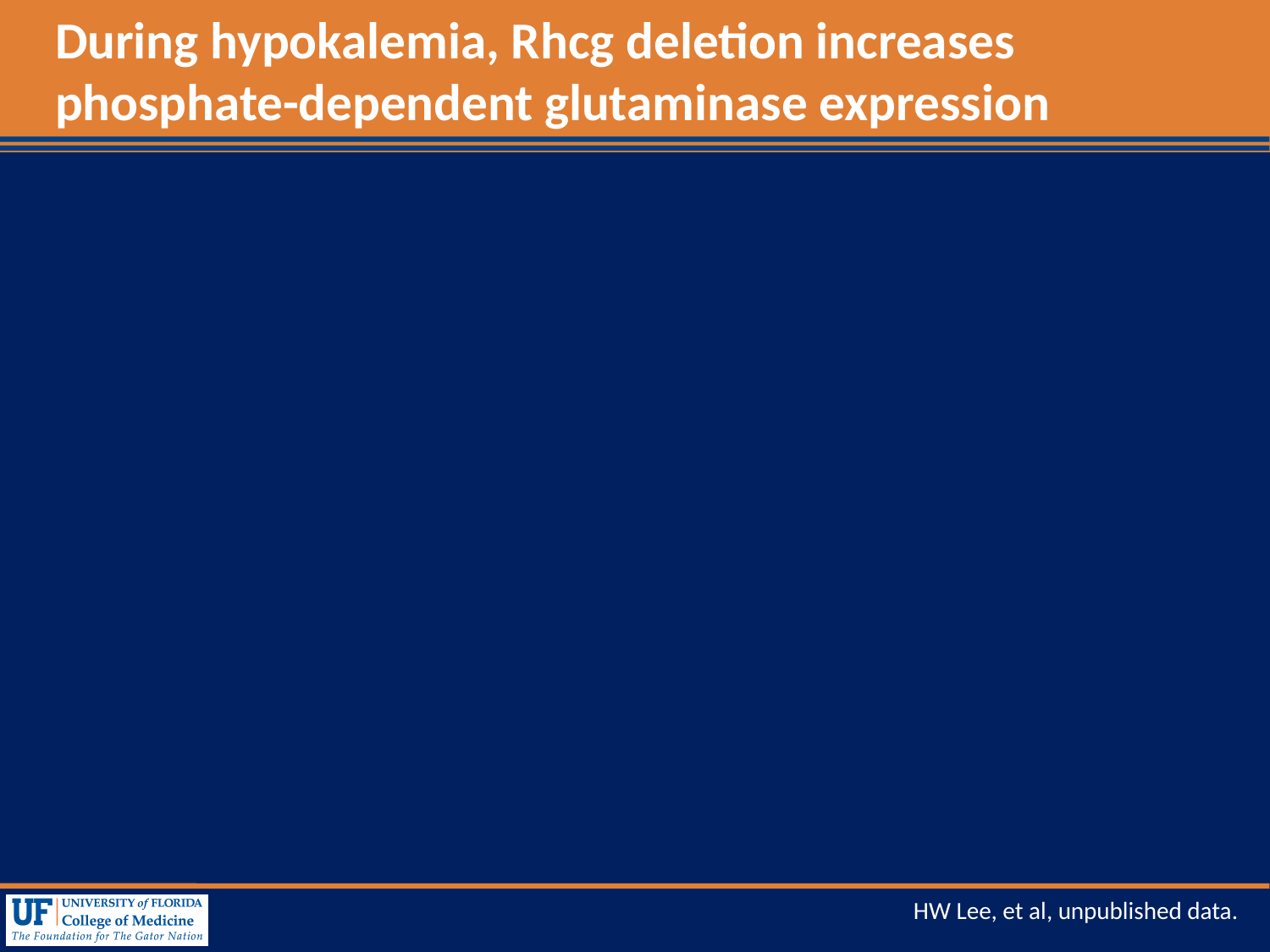

# During hypokalemia, Rhcg deletion increases phosphate-dependent glutaminase expression

HW Lee, et al, unpublished data.